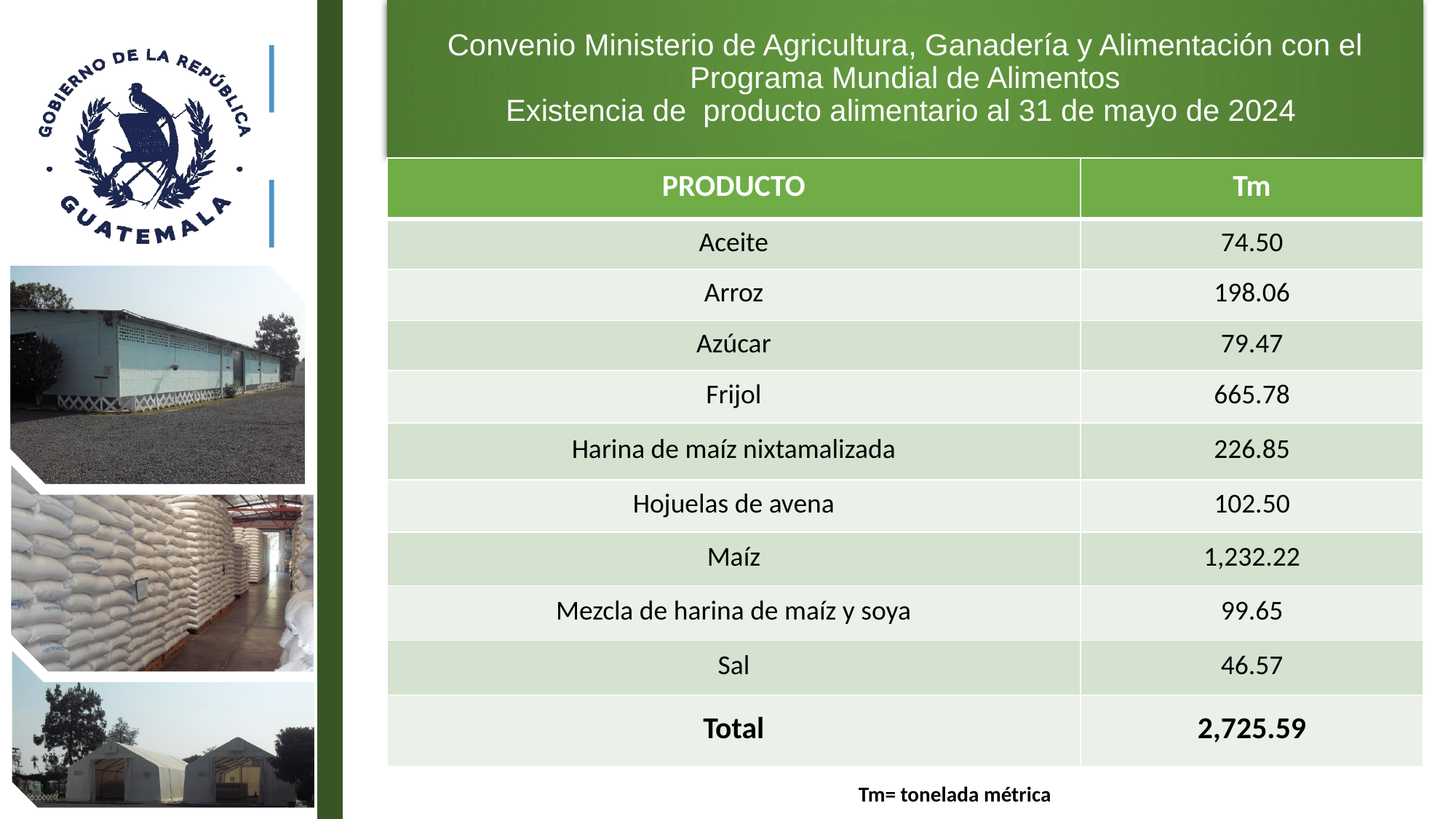

# Convenio Ministerio de Agricultura, Ganadería y Alimentación con el Programa Mundial de Alimentos Existencia de  producto alimentario al 31 de mayo de 2024
| PRODUCTO | Tm |
| --- | --- |
| Aceite | 74.50 |
| Arroz | 198.06 |
| Azúcar | 79.47 |
| Frijol | 665.78 |
| Harina de maíz nixtamalizada | 226.85 |
| Hojuelas de avena | 102.50 |
| Maíz | 1,232.22 |
| Mezcla de harina de maíz y soya | 99.65 |
| Sal | 46.57 |
| Total | 2,725.59 |
Tm= tonelada métrica
3